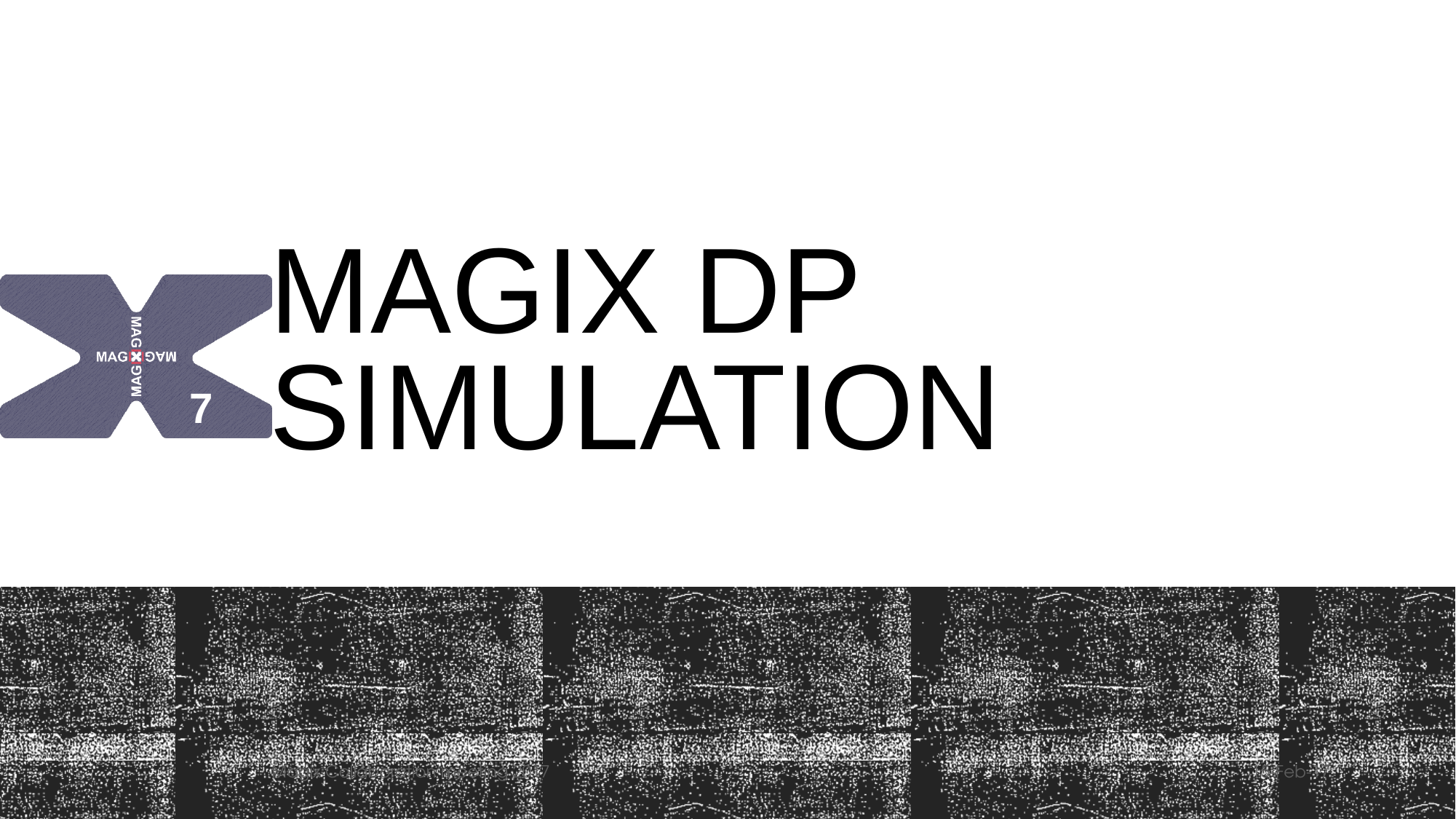

# MAGIX DP Simulation
7

Magix Collaboration meeting 2017
15-Feb-17